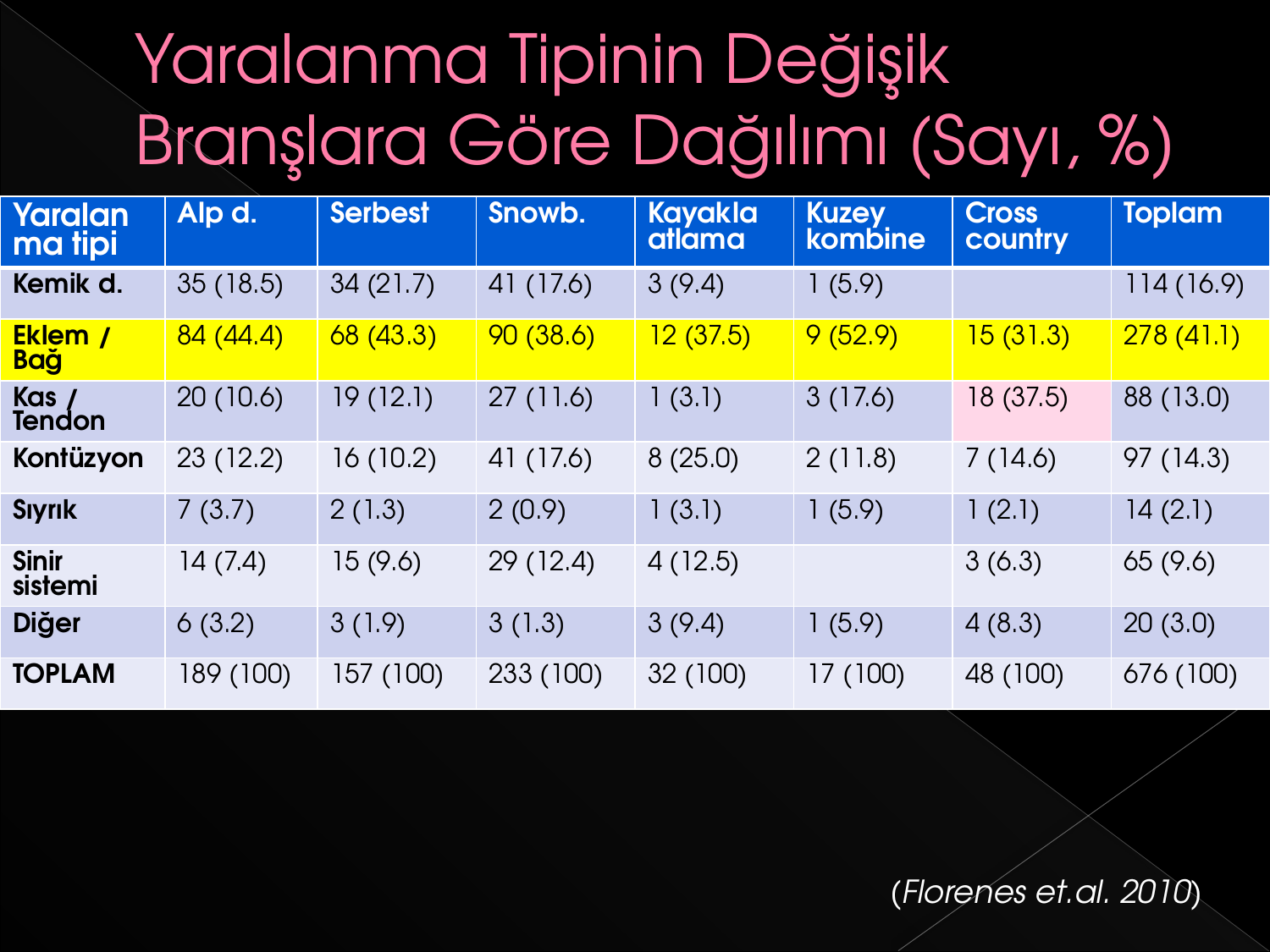

# Yaralanma Tipinin Değişik Branşlara Göre Dağılımı (Sayı, %)
| Yaralanma tipi | Alp d. | Serbest | Snowb. | Kayakla atlama | Kuzey kombine | Cross country | Toplam |
| --- | --- | --- | --- | --- | --- | --- | --- |
| Kemik d. | 35 (18.5) | 34 (21.7) | 41 (17.6) | 3 (9.4) | 1 (5.9) |  | 114 (16.9) |
| Eklem / Bağ | 84 (44.4) | 68 (43.3) | 90 (38.6) | 12 (37.5) | 9 (52.9) | 15 (31.3) | 278 (41.1) |
| Kas / Tendon | 20 (10.6) | 19 (12.1) | 27 (11.6) | 1 (3.1) | 3 (17.6) | 18 (37.5) | 88 (13.0) |
| Kontüzyon | 23 (12.2) | 16 (10.2) | 41 (17.6) | 8 (25.0) | 2 (11.8) | 7 (14.6) | 97 (14.3) |
| Sıyrık | 7 (3.7) | 2 (1.3) | 2 (0.9) | 1 (3.1) | 1 (5.9) | 1 (2.1) | 14 (2.1) |
| Sinir sistemi | 14 (7.4) | 15 (9.6) | 29 (12.4) | 4 (12.5) |  | 3 (6.3) | 65 (9.6) |
| Diğer | 6 (3.2) | 3 (1.9) | 3 (1.3) | 3 (9.4) | 1 (5.9) | 4 (8.3) | 20 (3.0) |
| TOPLAM | 189 (100) | 157 (100) | 233 (100) | 32 (100) | 17 (100) | 48 (100) | 676 (100) |
(Florenes et.al. 2010)